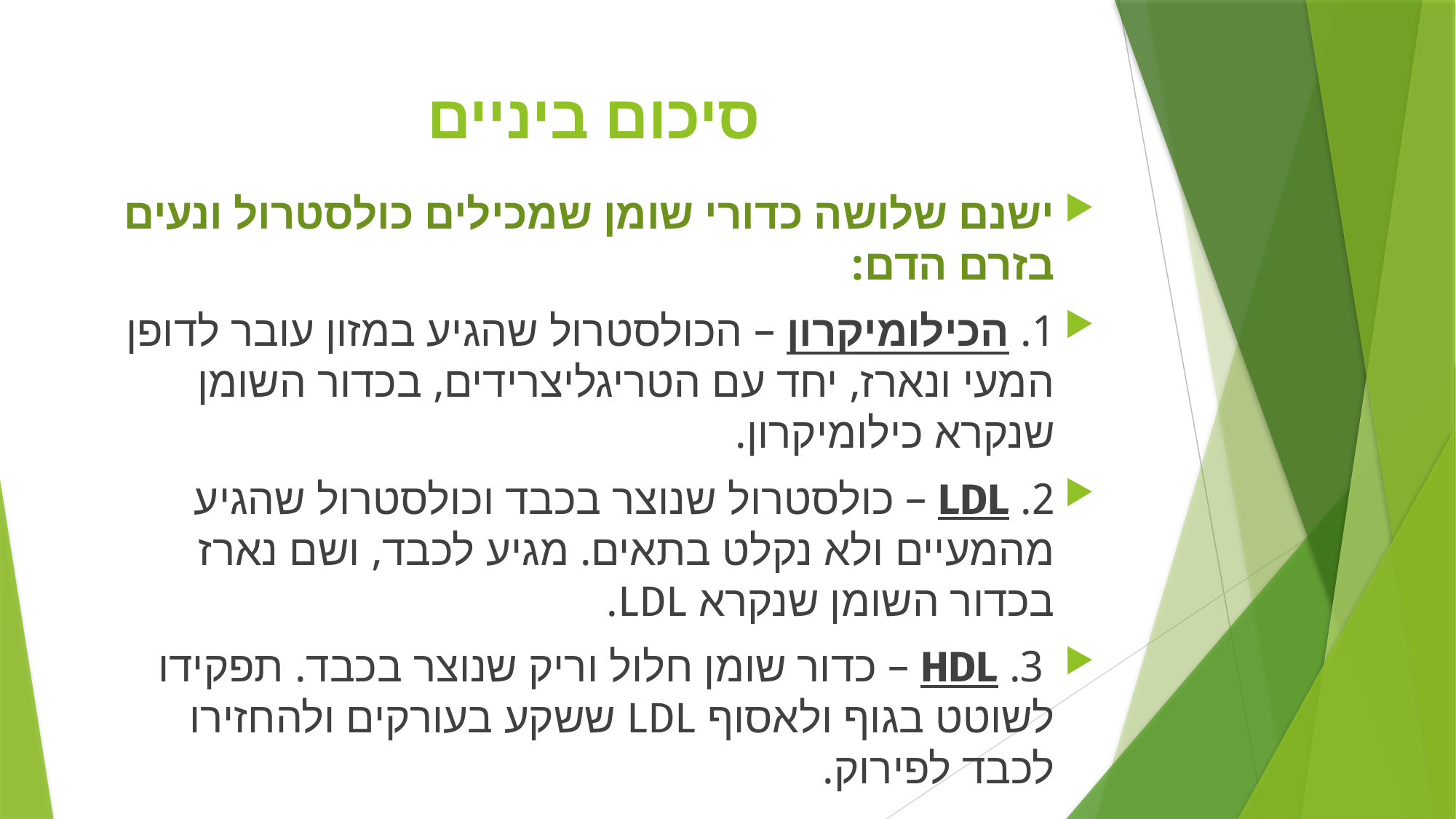

# סיכום ביניים
ישנם שלושה כדורי שומן שמכילים כולסטרול ונעים בזרם הדם:
1. הכילומיקרון – הכולסטרול שהגיע במזון עובר לדופן המעי ונארז, יחד עם הטריגליצרידים, בכדור השומן שנקרא כילומיקרון.
2. LDL – כולסטרול שנוצר בכבד וכולסטרול שהגיע מהמעיים ולא נקלט בתאים. מגיע לכבד, ושם נארז בכדור השומן שנקרא LDL.
 3. HDL – כדור שומן חלול וריק שנוצר בכבד. תפקידו לשוטט בגוף ולאסוף LDL ששקע בעורקים ולהחזירו לכבד לפירוק.